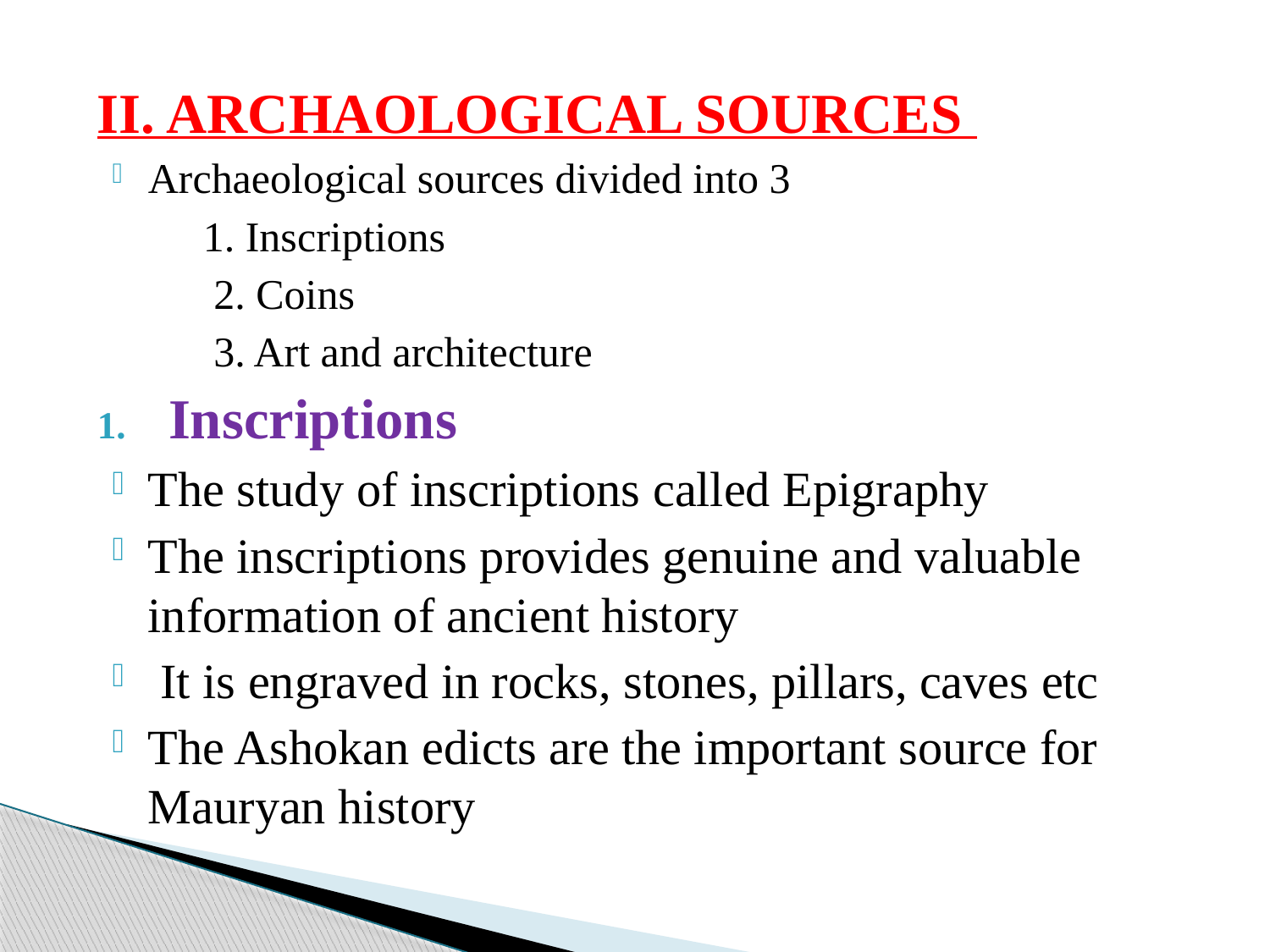

II. ARCHAOLOGICAL SOURCES
Archaeological sources divided into 3
          1. Inscriptions
           2. Coins
           3. Art and architecture
Inscriptions
The study of inscriptions called Epigraphy
The inscriptions provides genuine and valuable information of ancient history
 It is engraved in rocks, stones, pillars, caves etc
The Ashokan edicts are the important source for Mauryan history